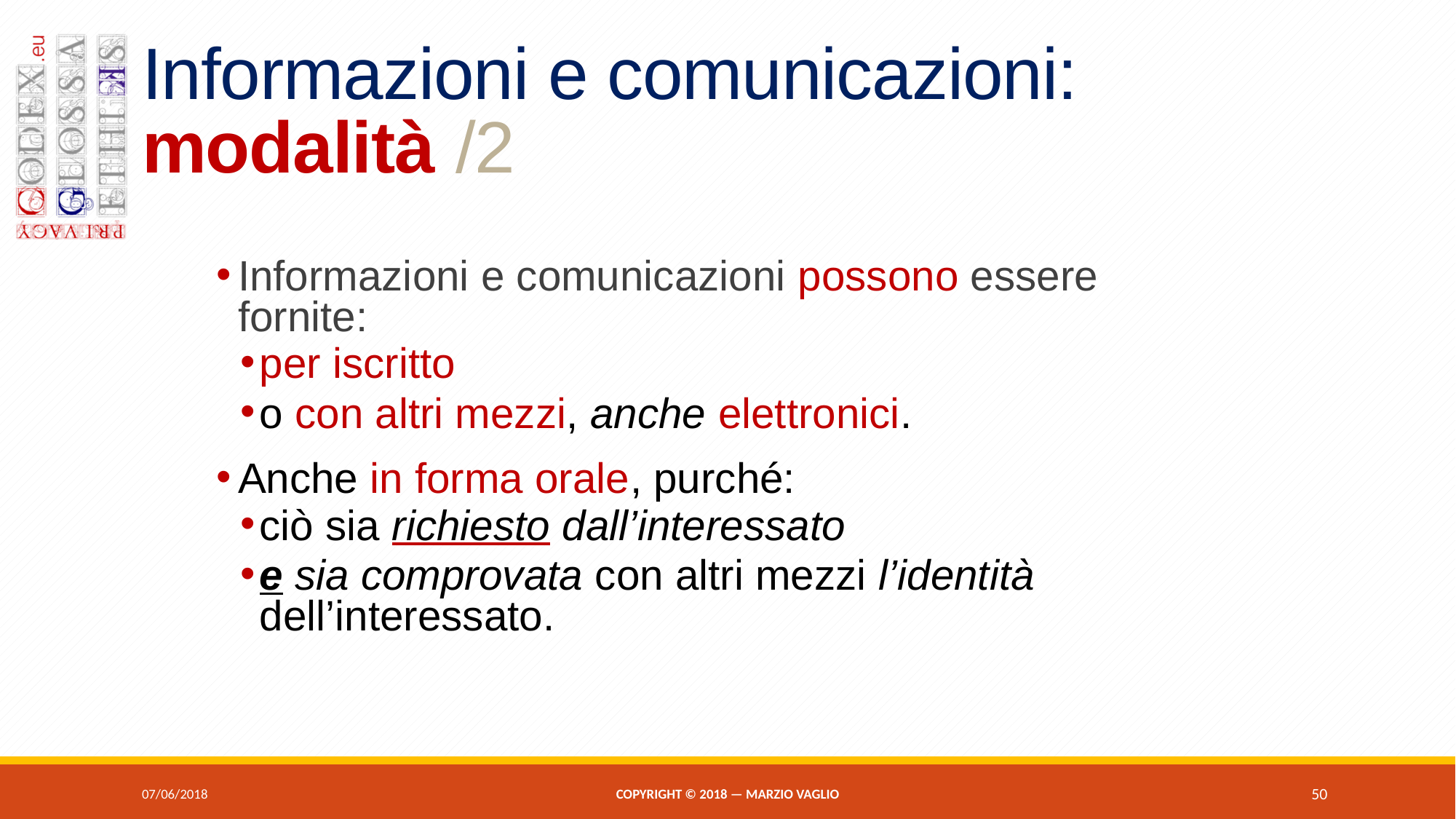

# Informazioni e comunicazioni: modalità /2
Informazioni e comunicazioni possono essere fornite:
per iscritto
o con altri mezzi, anche elettronici.
Anche in forma orale, purché:
ciò sia richiesto dall’interessato
e sia comprovata con altri mezzi l’identità dell’interessato.
07/06/2018
Copyright © 2018 — Marzio Vaglio
50